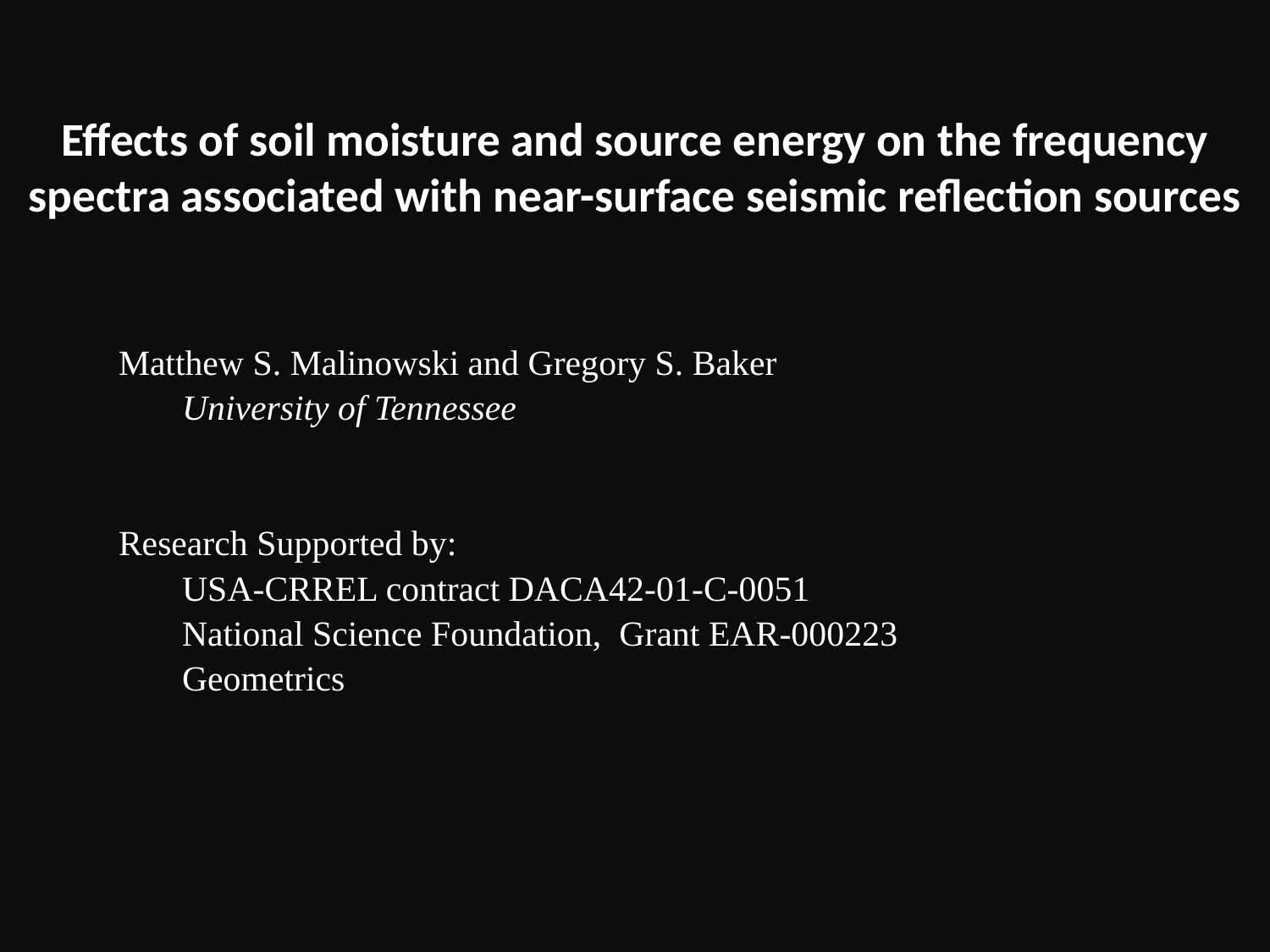

Effects of soil moisture and source energy on the frequency spectra associated with near-surface seismic reflection sources
Matthew S. Malinowski and Gregory S. Baker
University of Tennessee

Research Supported by:
USA-CRREL contract DACA42-01-C-0051
National Science Foundation,  Grant EAR-000223
Geometrics